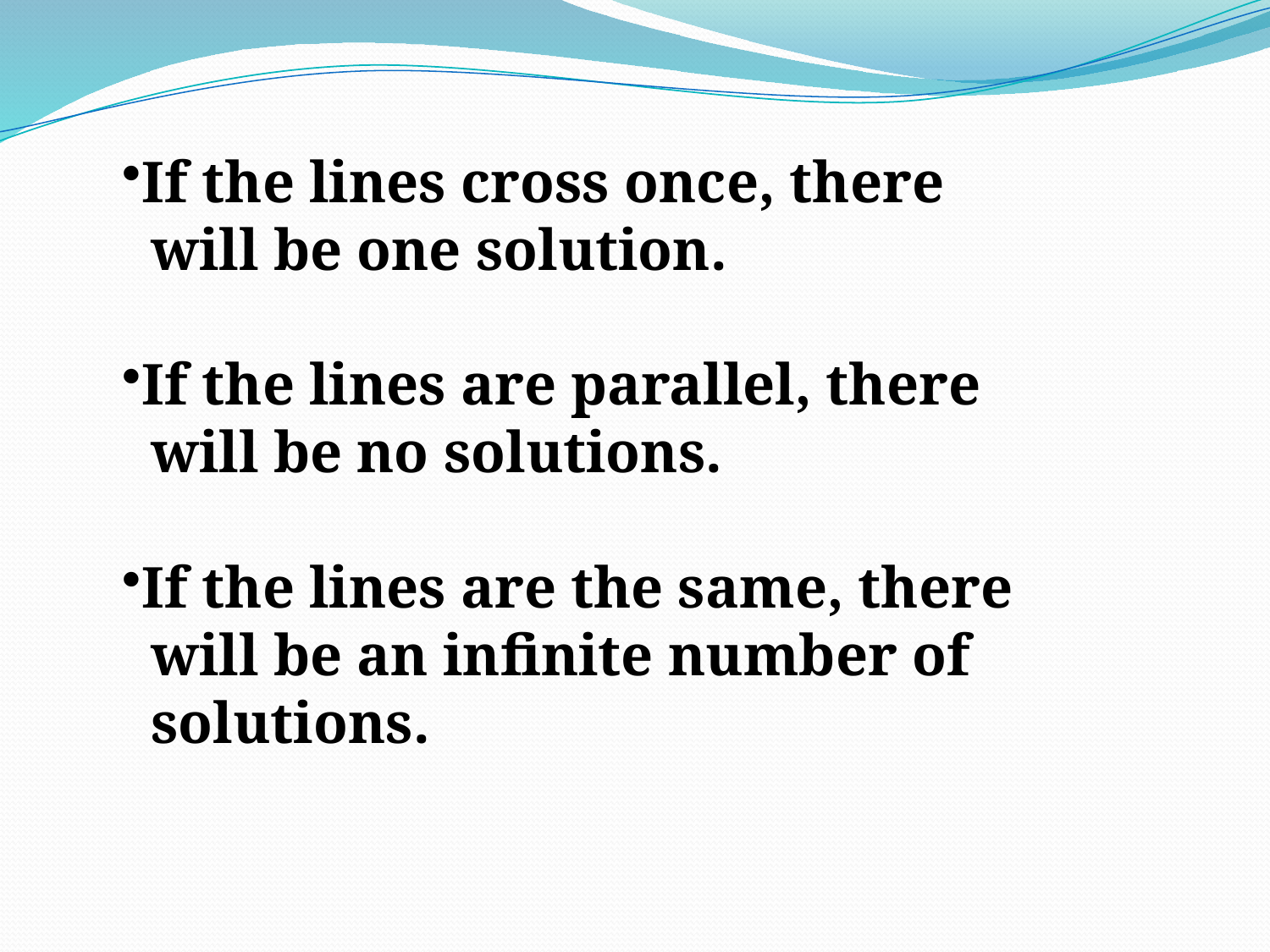

If the lines cross once, there
  will be one solution.

If the lines are parallel, there
  will be no solutions.

If the lines are the same, there
  will be an infinite number of
  solutions.